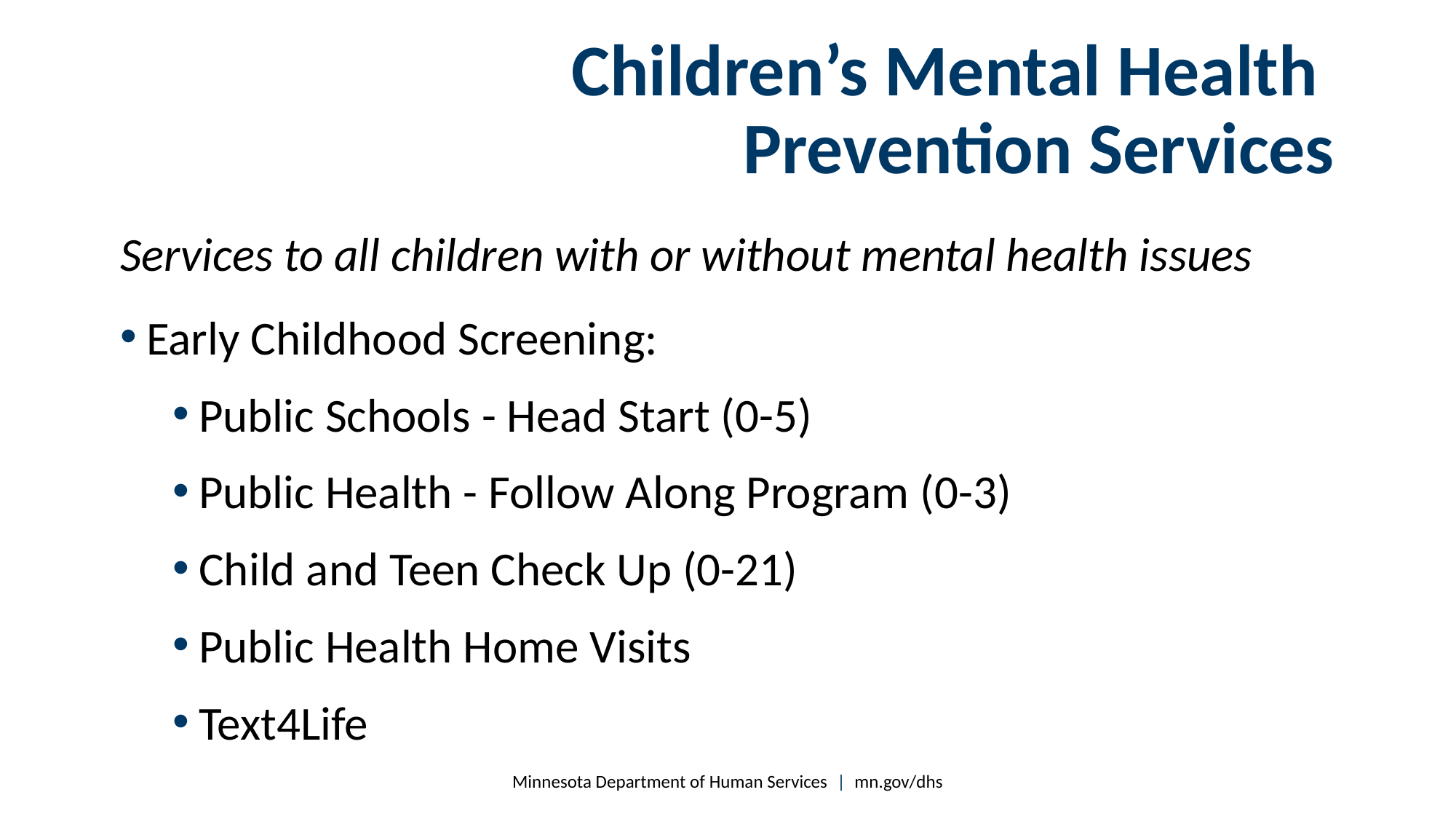

# Children’s Mental Health Prevention Services
Services to all children with or without mental health issues
Early Childhood Screening:
Public Schools - Head Start (0-5)
Public Health - Follow Along Program (0-3)
Child and Teen Check Up (0-21)
Public Health Home Visits
Text4Life

Minnesota Department of Human Services | mn.gov/dhs